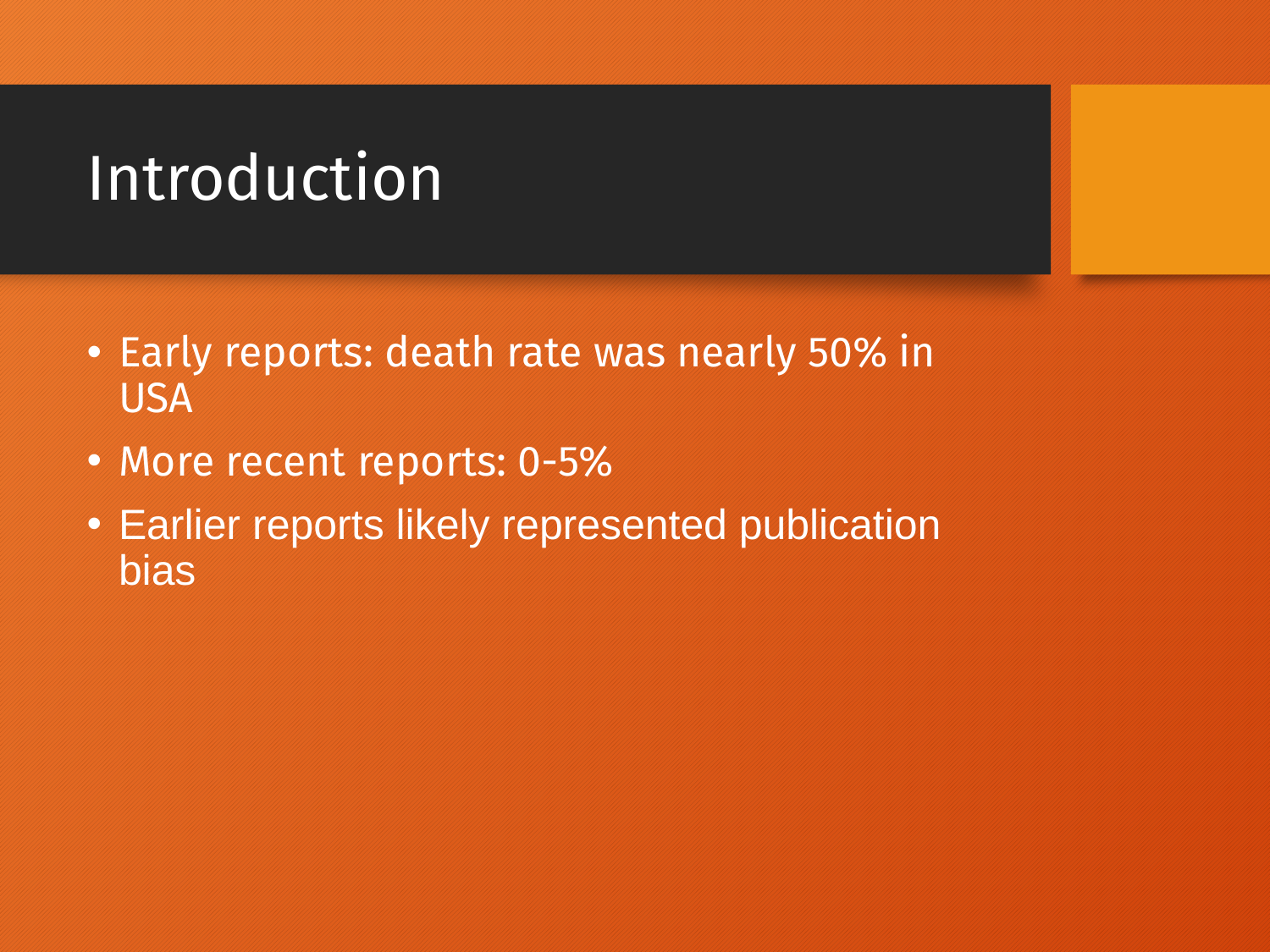

# Introduction
Early reports: death rate was nearly 50% in USA
More recent reports: 0-5%
Earlier reports likely represented publication bias